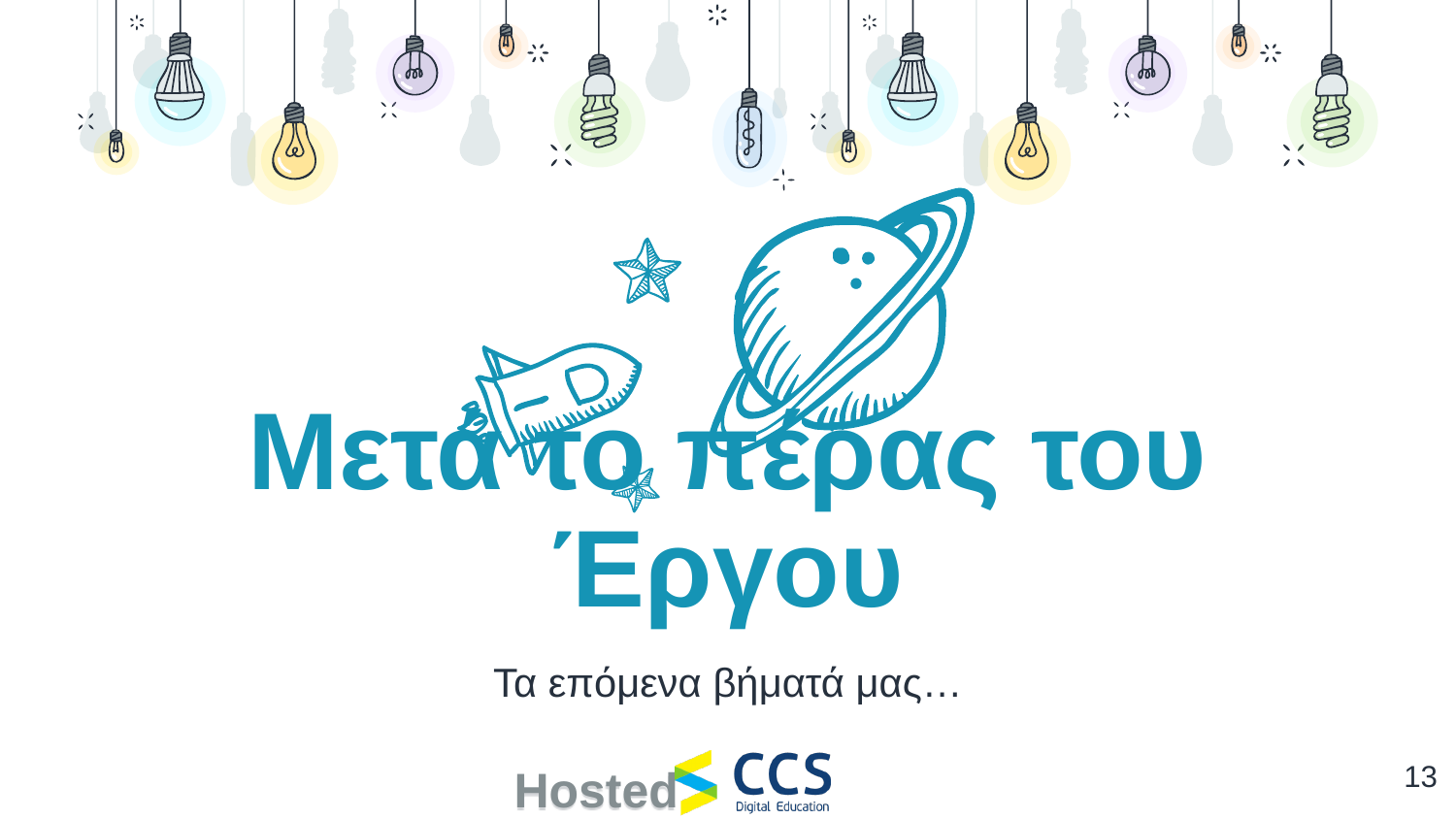

Μετά το πέρας του Έργου
Τα επόμενα βήματά μας…
13